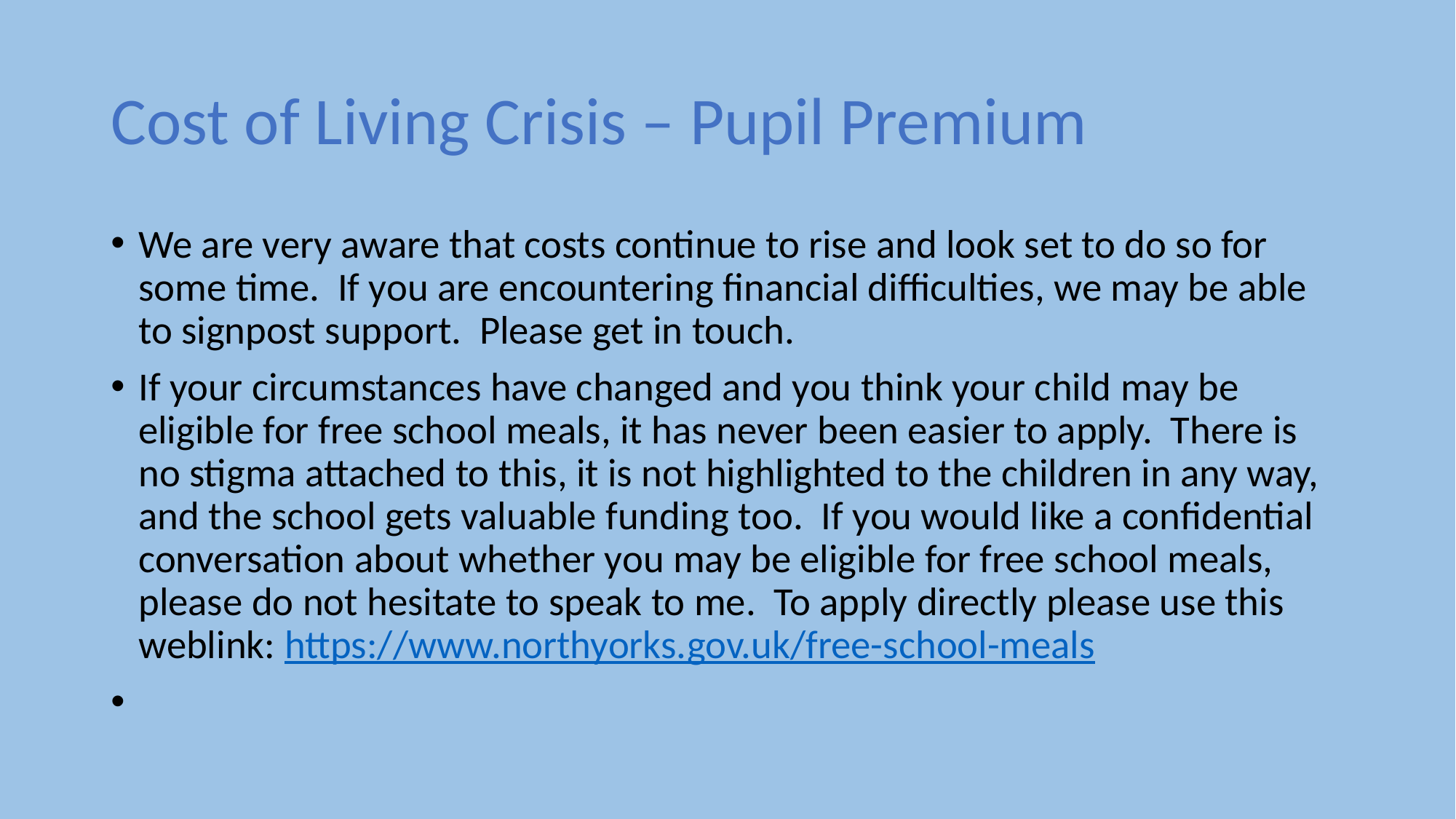

# Cost of Living Crisis – Pupil Premium
We are very aware that costs continue to rise and look set to do so for some time.  If you are encountering financial difficulties, we may be able to signpost support.  Please get in touch.
If your circumstances have changed and you think your child may be eligible for free school meals, it has never been easier to apply.  There is no stigma attached to this, it is not highlighted to the children in any way, and the school gets valuable funding too.  If you would like a confidential conversation about whether you may be eligible for free school meals, please do not hesitate to speak to me.  To apply directly please use this weblink: https://www.northyorks.gov.uk/free-school-meals